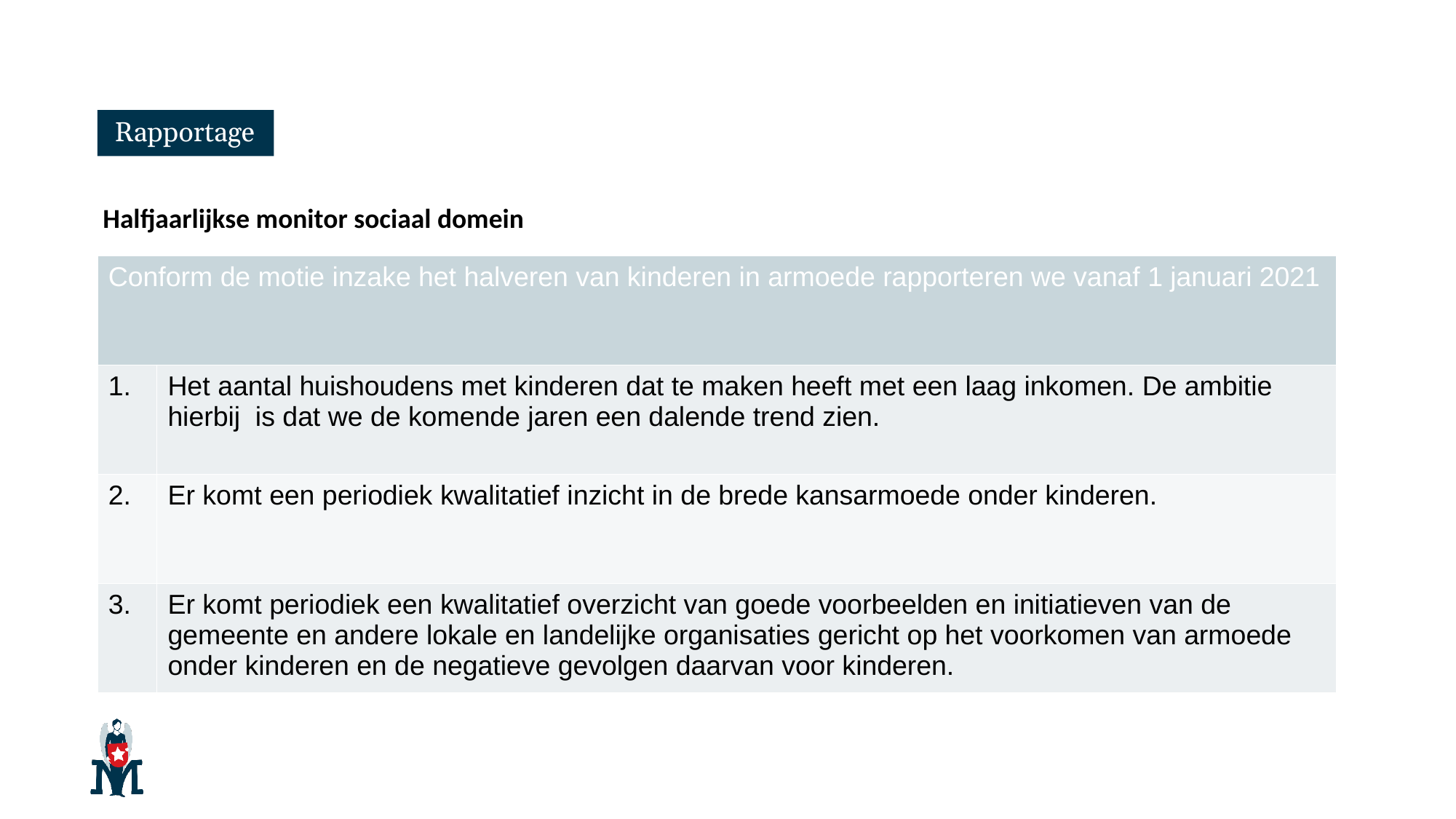

# Rapportage
Halfjaarlijkse monitor sociaal domein
| Conform de motie inzake het halveren van kinderen in armoede rapporteren we vanaf 1 januari 2021 |  |
| --- | --- |
| 1. | Het aantal huishoudens met kinderen dat te maken heeft met een laag inkomen. De ambitie hierbij is dat we de komende jaren een dalende trend zien. |
| 2. | Er komt een periodiek kwalitatief inzicht in de brede kansarmoede onder kinderen. |
| 3. | Er komt periodiek een kwalitatief overzicht van goede voorbeelden en initiatieven van de gemeente en andere lokale en landelijke organisaties gericht op het voorkomen van armoede onder kinderen en de negatieve gevolgen daarvan voor kinderen. |